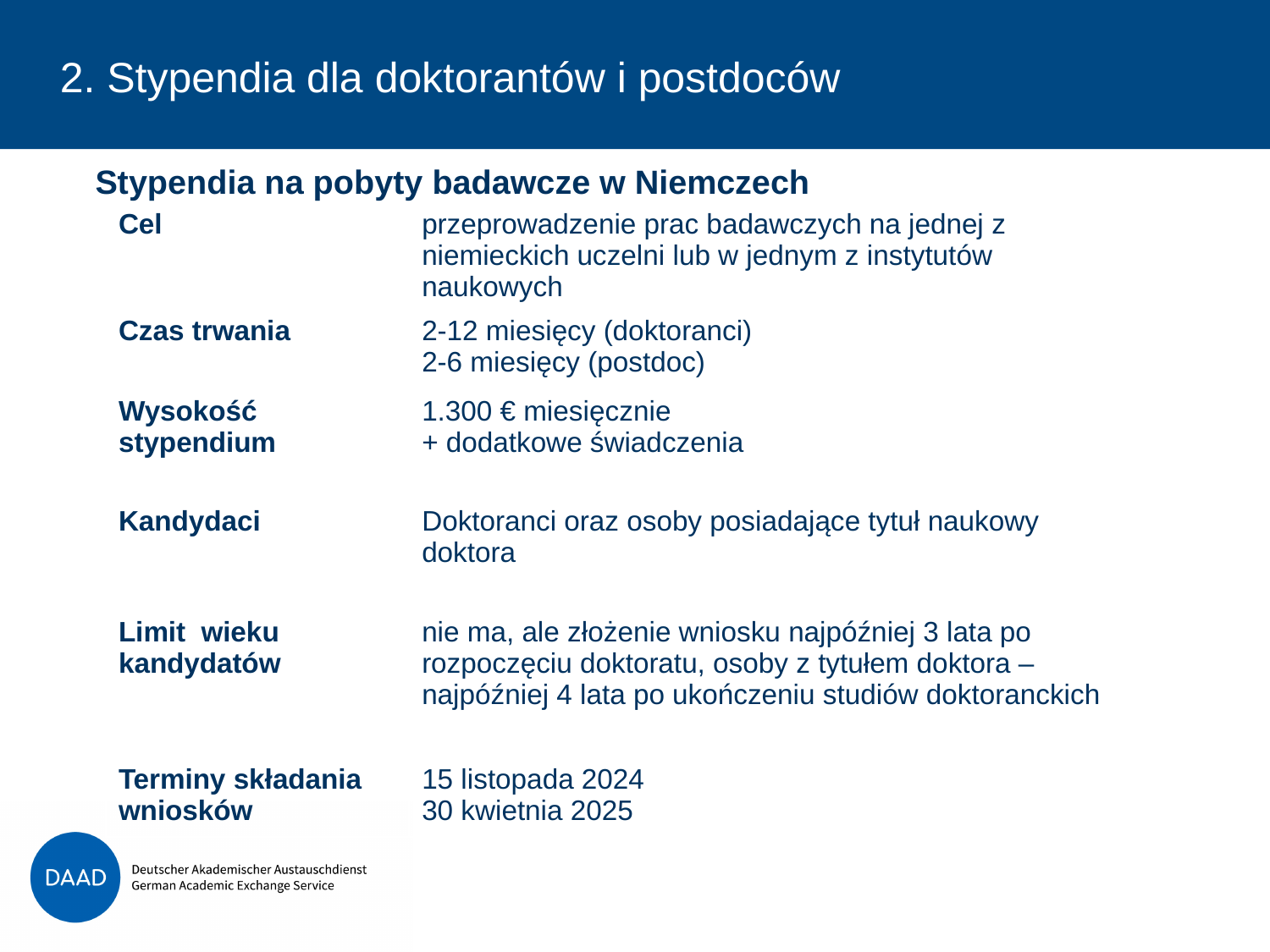

# 2. Stypendia dla doktorantów i postdoców
Stypendia na pobyty badawcze w Niemczech
| Cel | przeprowadzenie prac badawczych na jednej z niemieckich uczelni lub w jednym z instytutów naukowych |
| --- | --- |
| Czas trwania | 2-12 miesięcy (doktoranci) 2-6 miesięcy (postdoc) |
| Wysokość stypendium | 1.300 € miesięcznie + dodatkowe świadczenia |
| Kandydaci | Doktoranci oraz osoby posiadające tytuł naukowy doktora |
| Limit wieku kandydatów | nie ma, ale złożenie wniosku najpóźniej 3 lata po rozpoczęciu doktoratu, osoby z tytułem doktora – najpóźniej 4 lata po ukończeniu studiów doktoranckich |
| Terminy składania wniosków | 15 listopada 2024 30 kwietnia 2025 |